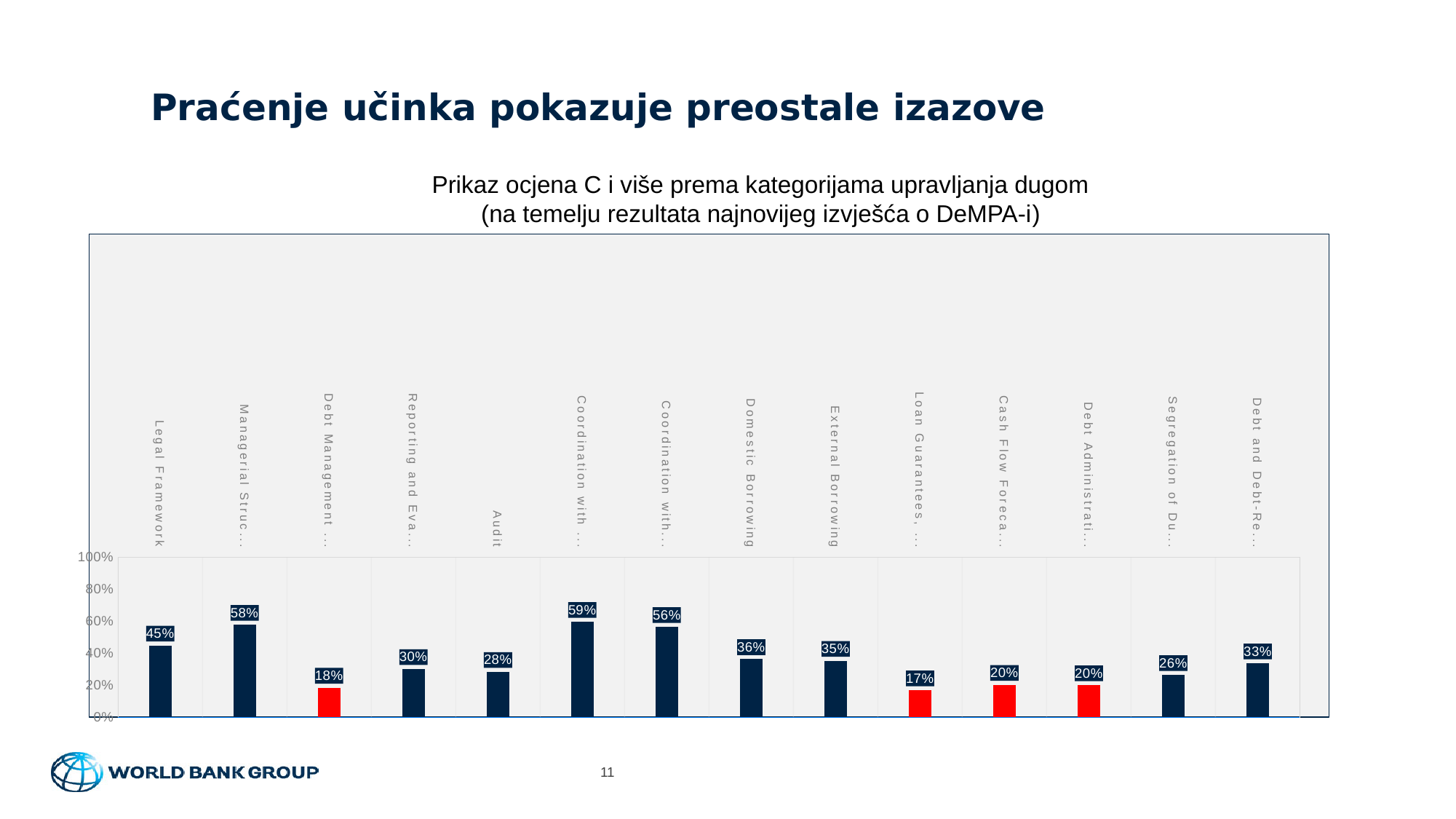

# Praćenje učinka pokazuje preostale izazove

Prikaz ocjena C i više prema kategorijama upravljanja dugom
(na temelju rezultata najnovijeg izvješća o DeMPA-i)

### Chart

| Category |  |
|---|---|
| Legal Framework | 0.44642857142857145 |
| Managerial Structure | 0.5758928571428571 |
| Debt Management Strategy  | 0.18303571428571427 |
| Reporting and Evaluation | 0.29910714285714285 |
| Audit | 0.28125 |
| Coordination with Fiscal Policy | 0.59375 |
| Coordination with Monetary Policy | 0.5625 |
| Domestic Borrowing | 0.36160714285714285 |
| External Borrowing | 0.3511904761904762 |
| Loan Guarantees, On-lending and Derivatives | 0.16666666666666666 |
| Cash Flow Forecasting and Cash Balance Management | 0.20089285714285715 |
| Debt Administration and Data Security | 0.19866071428571427 |
| Segregation of Duties, Staff Capacity and BCP | 0.2619047619047619 |
| Debt and Debt-Related Records | 0.33482142857142855 |
11